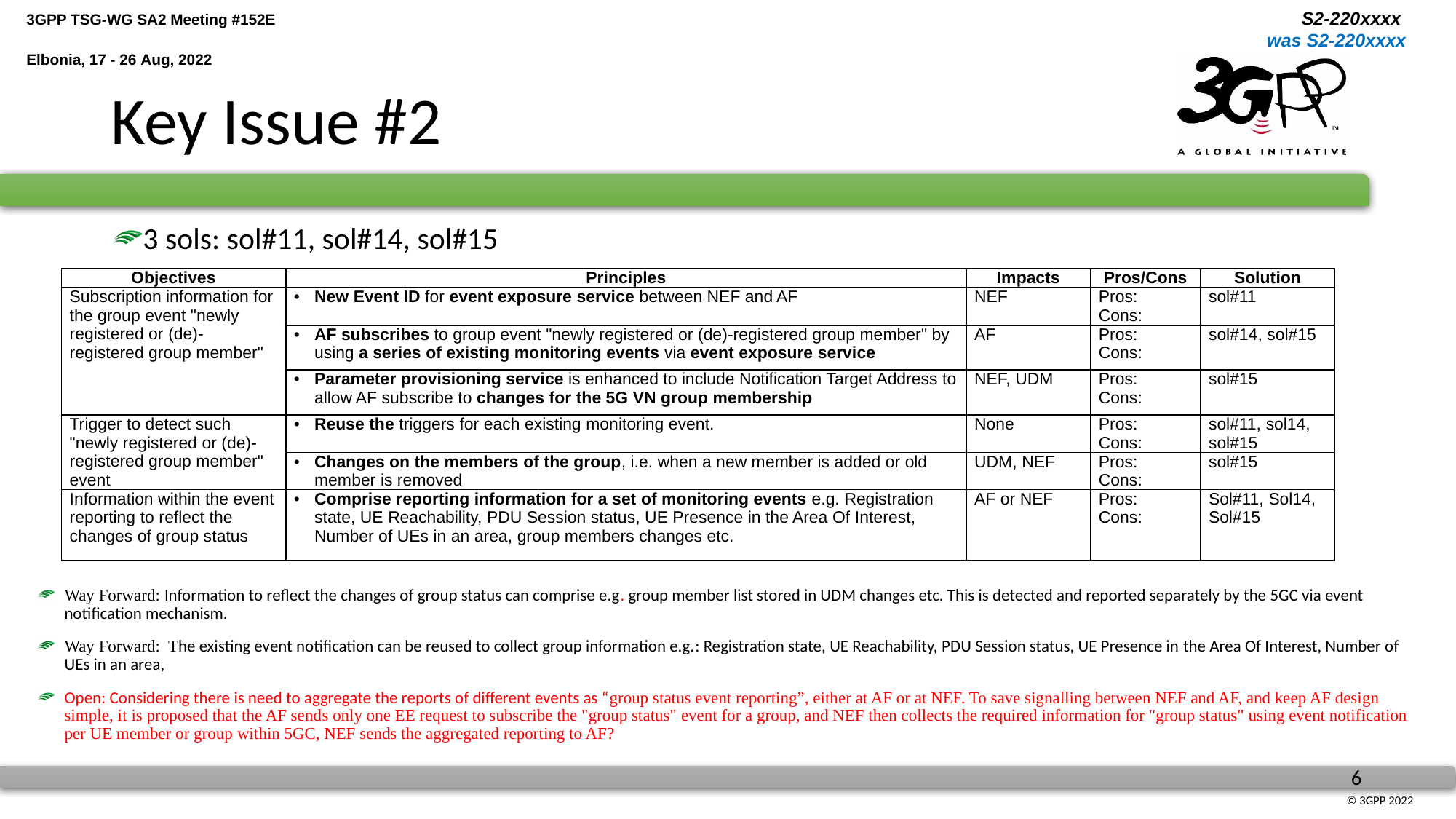

# Key Issue #2
3 sols: sol#11, sol#14, sol#15

| Objectives | Principles | Impacts | Pros/Cons | Solution |
| --- | --- | --- | --- | --- |
| Subscription information for the group event "newly registered or (de)-registered group member" | New Event ID for event exposure service between NEF and AF | NEF | Pros:  Cons: | sol#11 |
|  | AF subscribes to group event "newly registered or (de)-registered group member" by using a series of existing monitoring events via event exposure service | AF | Pros:  Cons: | sol#14, sol#15 |
|  | Parameter provisioning service is enhanced to include Notification Target Address to allow AF subscribe to changes for the 5G VN group membership | NEF, UDM | Pros:  Cons: | sol#15 |
| Trigger to detect such "newly registered or (de)-registered group member" event | Reuse the triggers for each existing monitoring event. | None | Pros: Cons: | sol#11, sol14, sol#15 |
|  | Changes on the members of the group, i.e. when a new member is added or old member is removed | UDM, NEF | Pros:  Cons: | sol#15 |
| Information within the event reporting to reflect the changes of group status | Comprise reporting information for a set of monitoring events e.g. Registration state, UE Reachability, PDU Session status, UE Presence in the Area Of Interest, Number of UEs in an area, group members changes etc. | AF or NEF | Pros:  Cons: | Sol#11, Sol14, Sol#15 |
Way Forward: Information to reflect the changes of group status can comprise e.g. group member list stored in UDM changes etc. This is detected and reported separately by the 5GC via event notification mechanism.
Way Forward:  The existing event notification can be reused to collect group information e.g.: Registration state, UE Reachability, PDU Session status, UE Presence in the Area Of Interest, Number of UEs in an area,
Open: Considering there is need to aggregate the reports of different events as “group status event reporting”, either at AF or at NEF. To save signalling between NEF and AF, and keep AF design simple, it is proposed that the AF sends only one EE request to subscribe the "group status" event for a group, and NEF then collects the required information for "group status" using event notification per UE member or group within 5GC, NEF sends the aggregated reporting to AF?